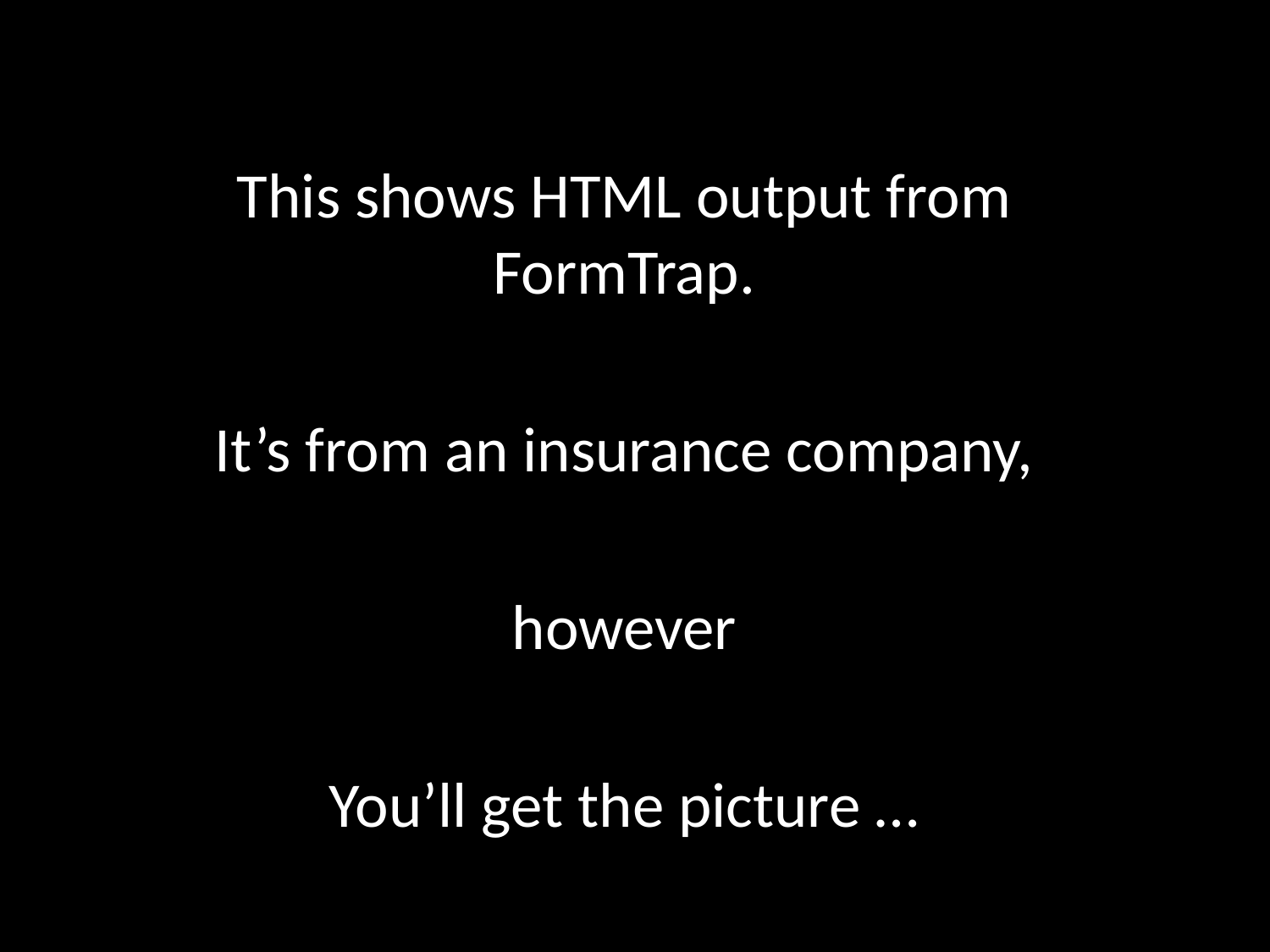

This shows HTML output from FormTrap.

It’s from an insurance company,

however

You’ll get the picture …